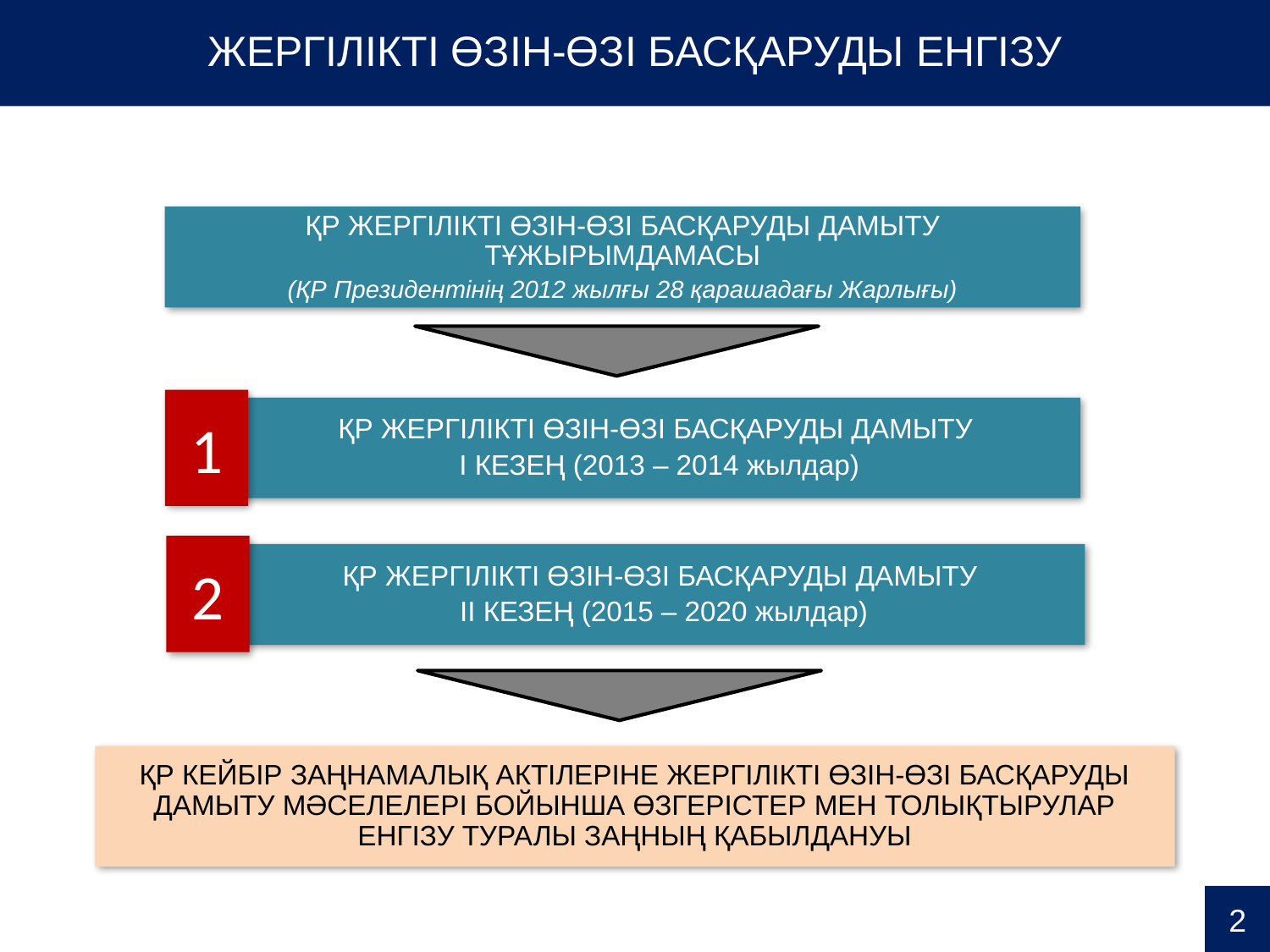

ЖЕРГІЛІКТІ ӨЗІН-ӨЗІ БАСҚАРУДЫ ЕНГІЗУ
ҚР ЖЕРГІЛІКТІ ӨЗІН-ӨЗІ БАСҚАРУДЫ ДАМЫТУ ТҰЖЫРЫМДАМАСЫ
(ҚР Президентінің 2012 жылғы 28 қарашадағы Жарлығы)

1
ҚР ЖЕРГІЛІКТІ ӨЗІН-ӨЗІ БАСҚАРУДЫ ДАМЫТУ
I КЕЗЕҢ (2013 – 2014 жылдар)
2
ҚР ЖЕРГІЛІКТІ ӨЗІН-ӨЗІ БАСҚАРУДЫ ДАМЫТУ
II КЕЗЕҢ (2015 – 2020 жылдар)

ҚР КЕЙБІР ЗАҢНАМАЛЫҚ АКТІЛЕРІНЕ ЖЕРГІЛІКТІ ӨЗІН-ӨЗІ БАСҚАРУДЫ ДАМЫТУ МӘСЕЛЕЛЕРІ БОЙЫНША ӨЗГЕРІСТЕР МЕН ТОЛЫҚТЫРУЛАР ЕНГІЗУ ТУРАЛЫ ЗАҢНЫҢ ҚАБЫЛДАНУЫ
2